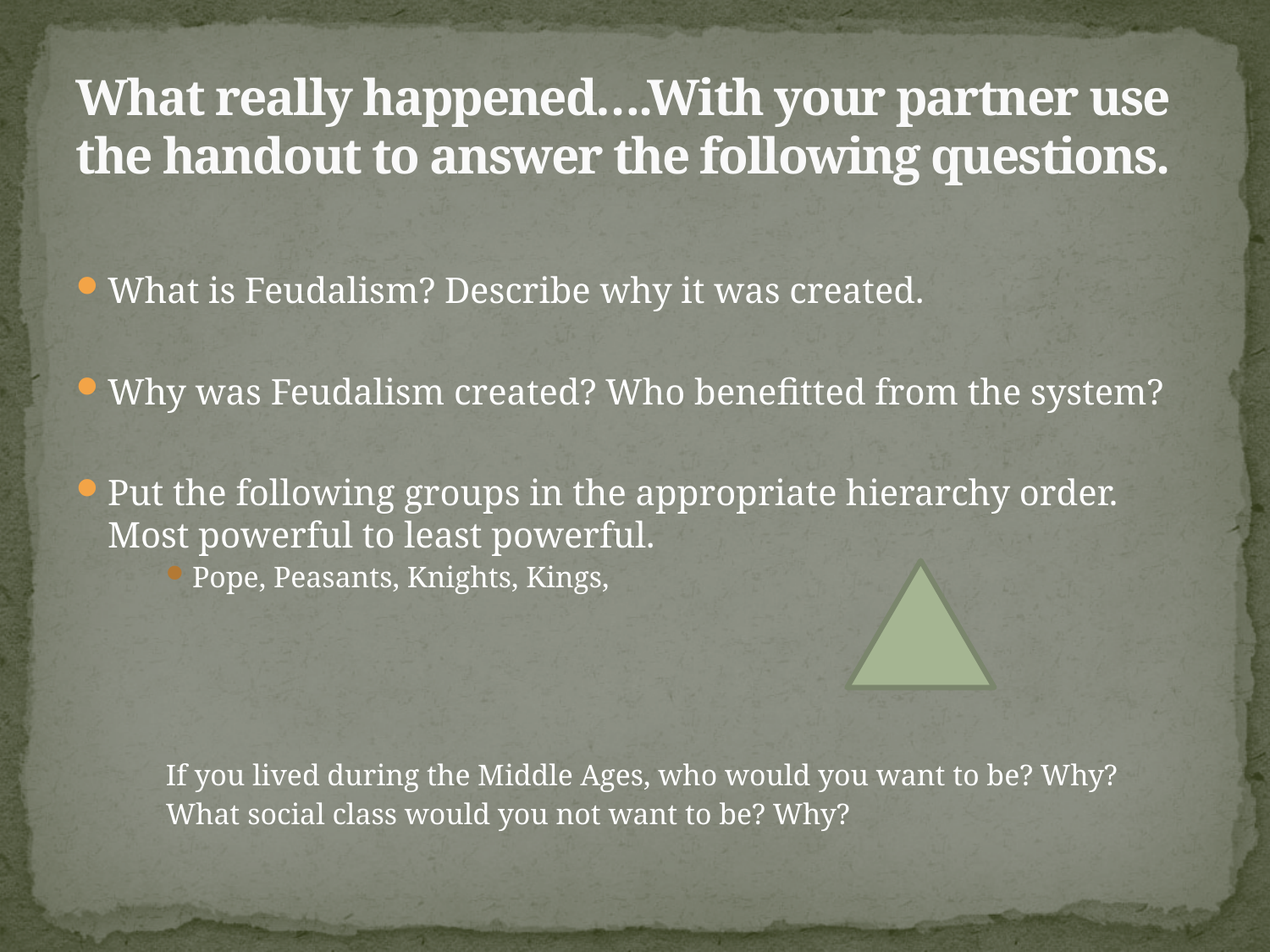

# What really happened….With your partner use the handout to answer the following questions.

What is Feudalism? Describe why it was created.

Why was Feudalism created? Who benefitted from the system?

Put the following groups in the appropriate hierarchy order. Most powerful to least powerful.
Pope, Peasants, Knights, Kings,

If you lived during the Middle Ages, who would you want to be? Why?
What social class would you not want to be? Why?